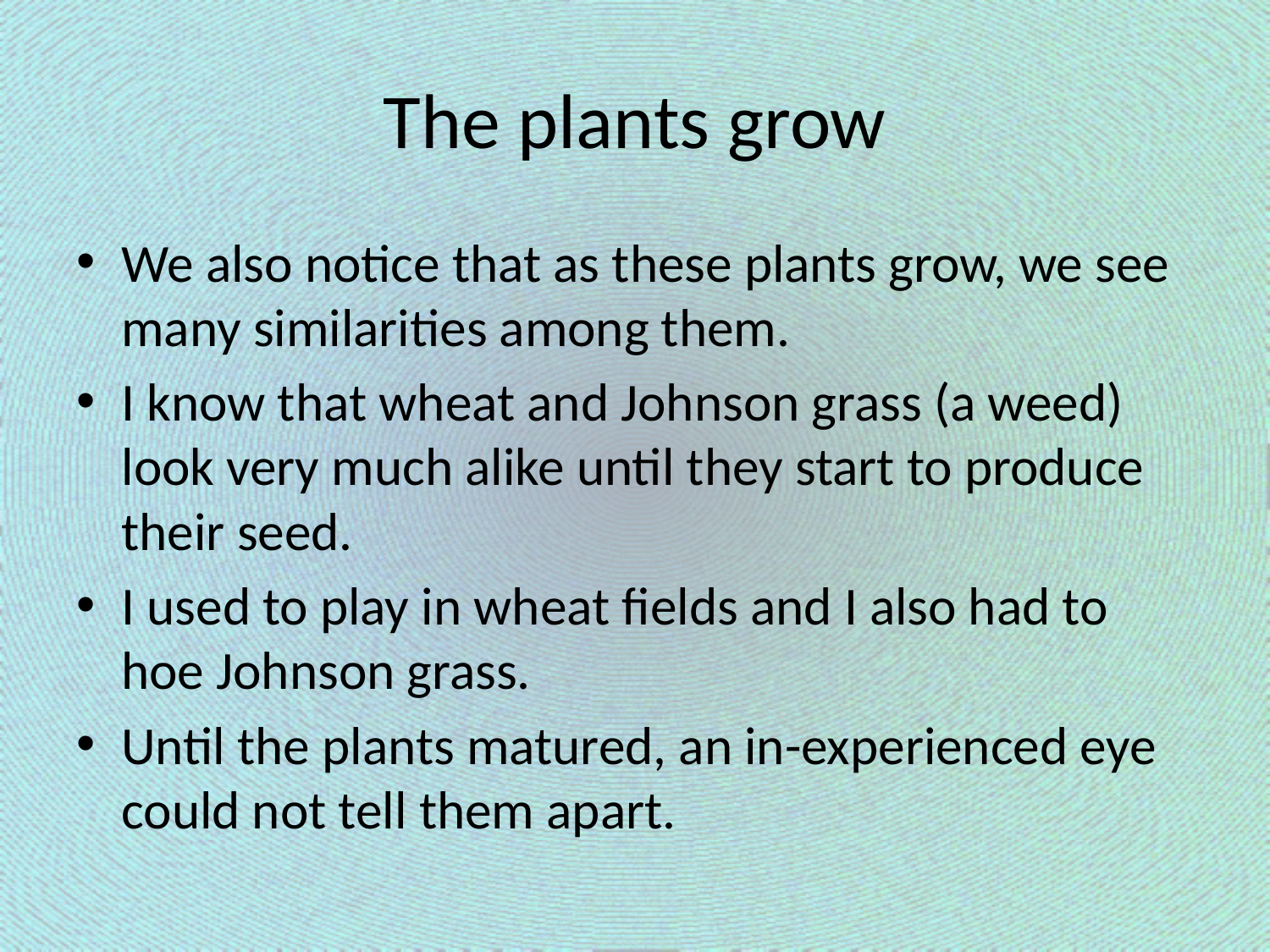

# The plants grow
We also notice that as these plants grow, we see many similarities among them.
I know that wheat and Johnson grass (a weed) look very much alike until they start to produce their seed.
I used to play in wheat fields and I also had to hoe Johnson grass.
Until the plants matured, an in-experienced eye could not tell them apart.